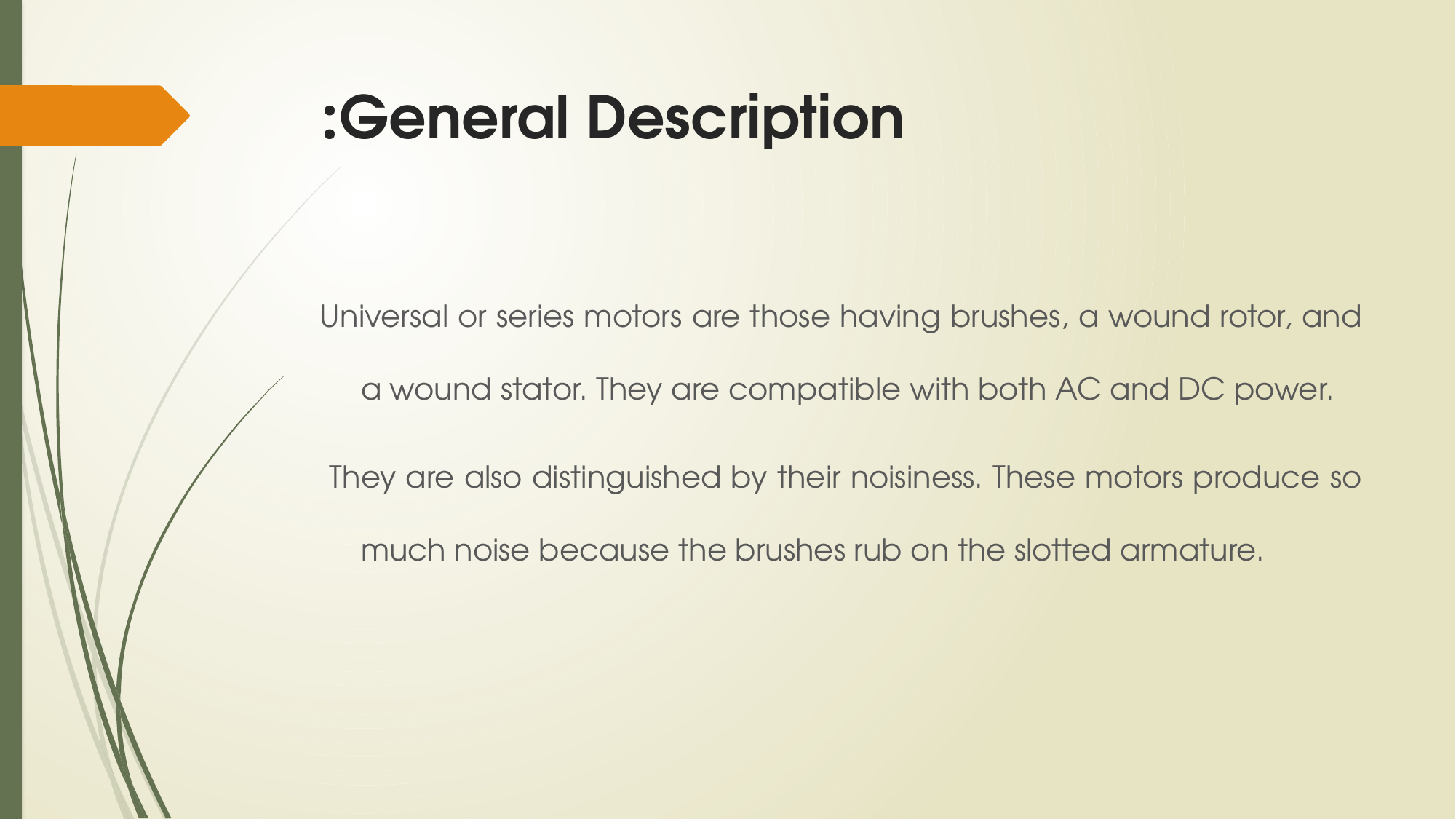

# General Description:
Universal or series motors are those having brushes, a wound rotor, and a wound stator. They are compatible with both AC and DC power.
 They are also distinguished by their noisiness. These motors produce so much noise because the brushes rub on the slotted armature.